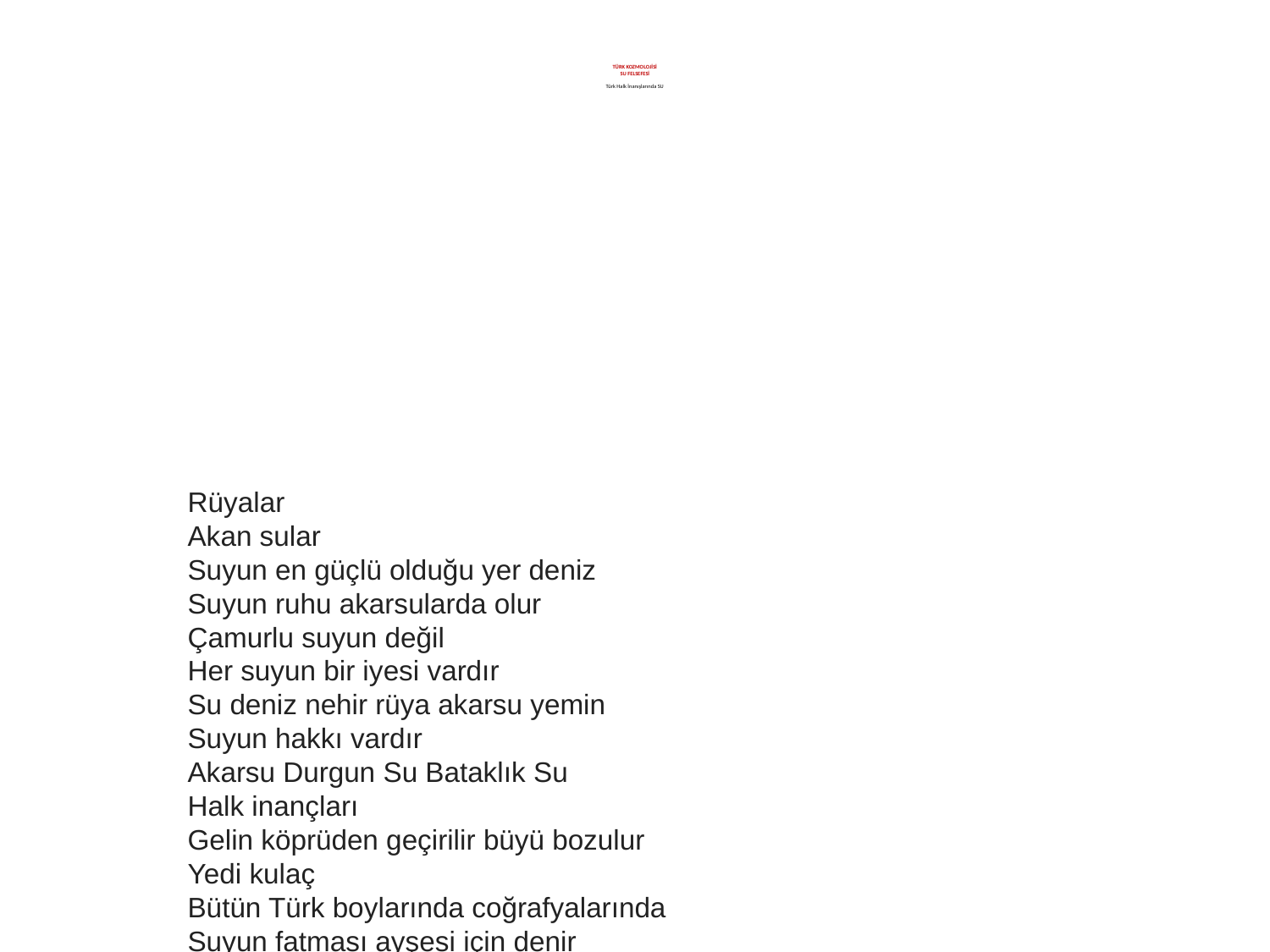

# TÜRK KOZMOLOJİSİ SU FELSEFESİ Türk Halk İnanışlarında SU
Rüyalar
Akan sular
Suyun en güçlü olduğu yer deniz
Suyun ruhu akarsularda olur
Çamurlu suyun değil
Her suyun bir iyesi vardır
Su deniz nehir rüya akarsu yemin
Suyun hakkı vardır
Akarsu Durgun Su Bataklık Su
Halk inançları
Gelin köprüden geçirilir büyü bozulur
Yedi kulaç
Bütün Türk boylarında coğrafyalarında
Suyun fatması ayşesi için denir
Alkarısı suda yaşar
Balık Su bağlantılı hususlar var
Azerbaycan ve Türkiyede deniz ne anlama geliyor
Büyü bozmak için akarsuya veya denize atılır
https://www.booktandunya.com/?s=Yaşar+kalafat
https://www.booksonturkey.com/